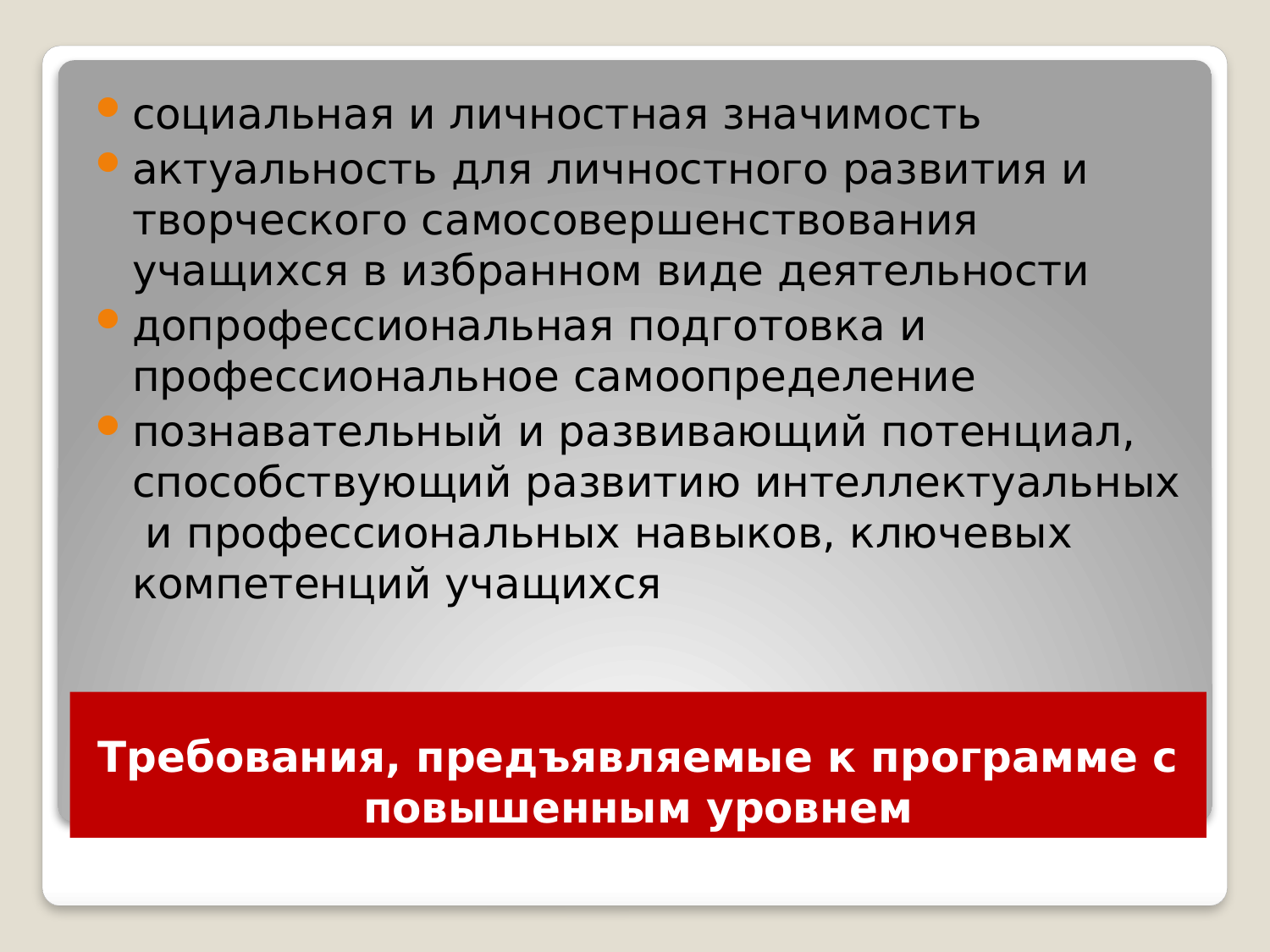

социальная и личностная значимость
актуальность для личностного развития и творческого самосовершенствования учащихся в избранном виде деятельности
допрофессиональная подготовка и профессиональное самоопределение
познавательный и развивающий потенциал, способствующий развитию интеллектуальных  и профессиональных навыков, ключевых компетенций учащихся
# Требования, предъявляемые к программе с повышенным уровнем